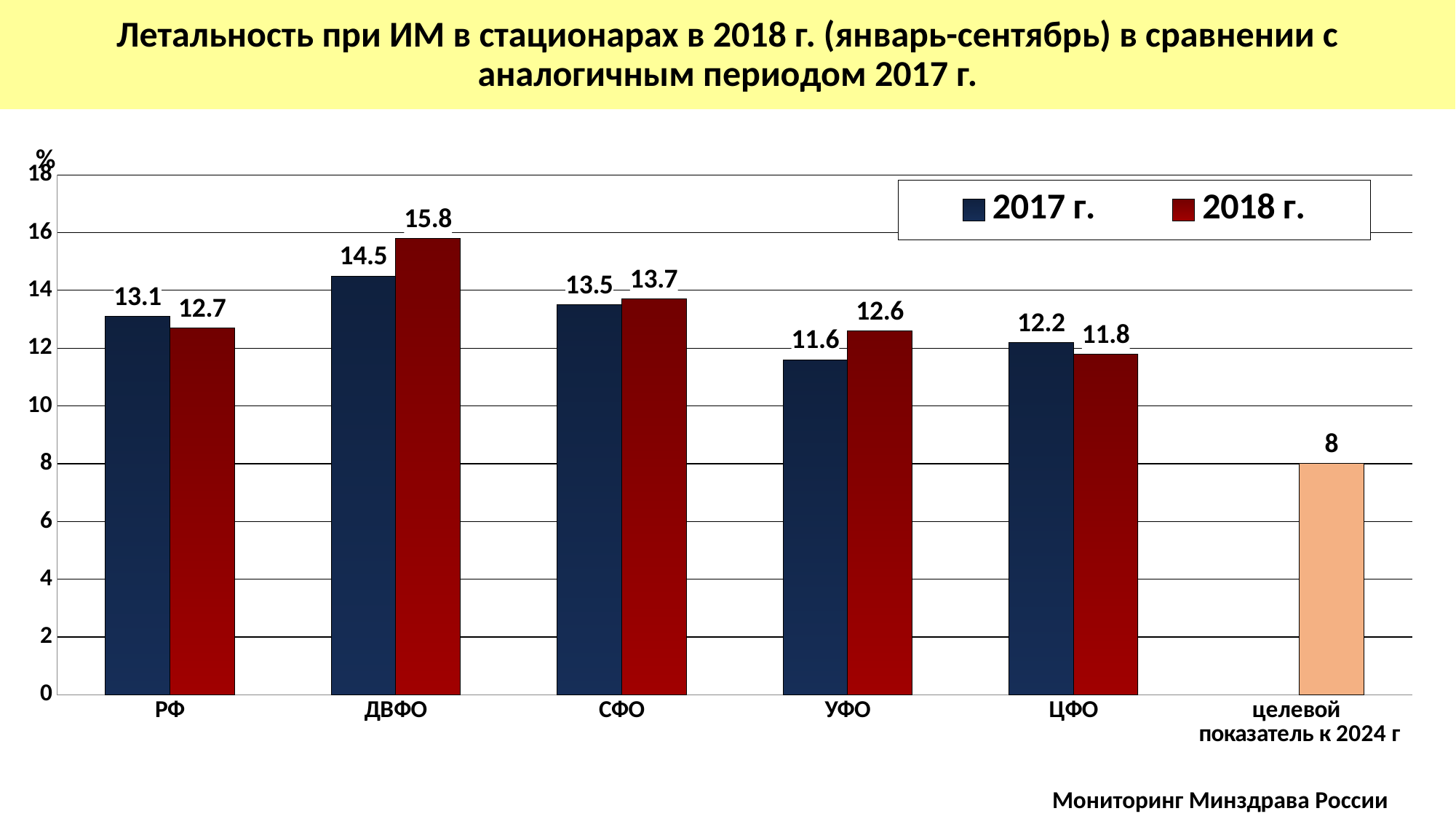

# Летальность при ИМ в стационарах в 2018 г. (январь-сентябрь) в сравнении с аналогичным периодом 2017 г.
%

### Chart

| Category | 2017 г. | 2018 г. |
|---|---|---|
| РФ | 13.1 | 12.7 |
| ДВФО | 14.5 | 15.8 |
| СФО | 13.5 | 13.7 |
| УФО | 11.6 | 12.6 |
| ЦФО | 12.2 | 11.8 |
| целевой  показатель к 2024 г | None | 8.0 |
Мониторинг Минздрава России